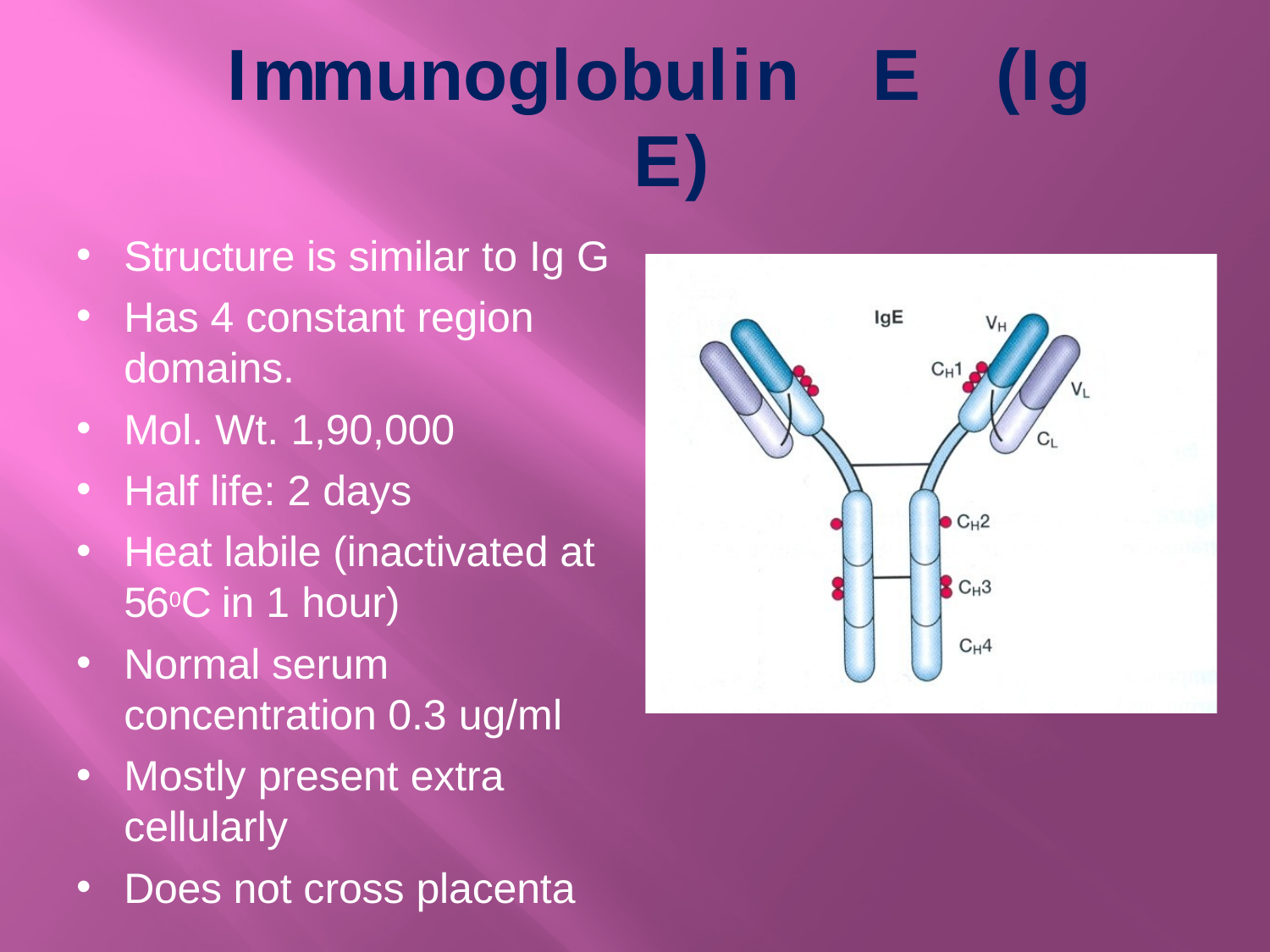

# Immunoglobulin	E	(Ig	E)
•
•
Structure is similar to Ig G

Has 4 constant region
domains.
•
•
•
Mol. Wt. 1,90,000
Half life: 2 days
Heat labile (inactivated at
560C in 1 hour)
•
Normal serum
concentration 0.3 ug/ml
•
Mostly present extra
cellularly
•
Does not cross placenta